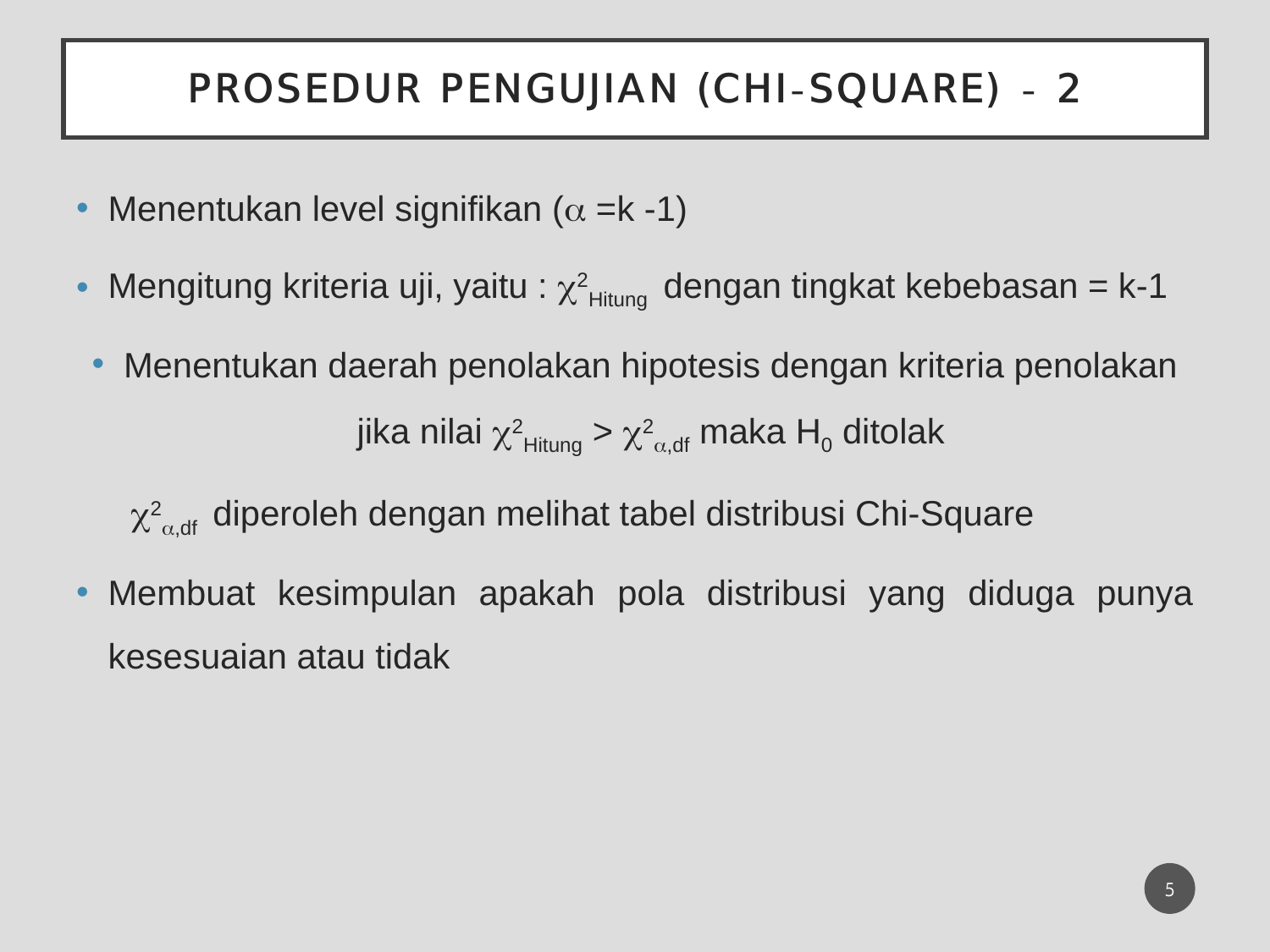

# Prosedur Pengujian (Chi-Square) - 2
Menentukan level signifikan (α =k -1)
Mengitung kriteria uji, yaitu : χ2Hitung  dengan tingkat kebebasan = k-1
Menentukan daerah penolakan hipotesis dengan kriteria penolakan jika nilai χ2Hitung > χ2α,df maka H0 ditolak
χ2α,df  diperoleh dengan melihat tabel distribusi Chi-Square
Membuat kesimpulan apakah pola distribusi yang diduga punya kesesuaian atau tidak

5